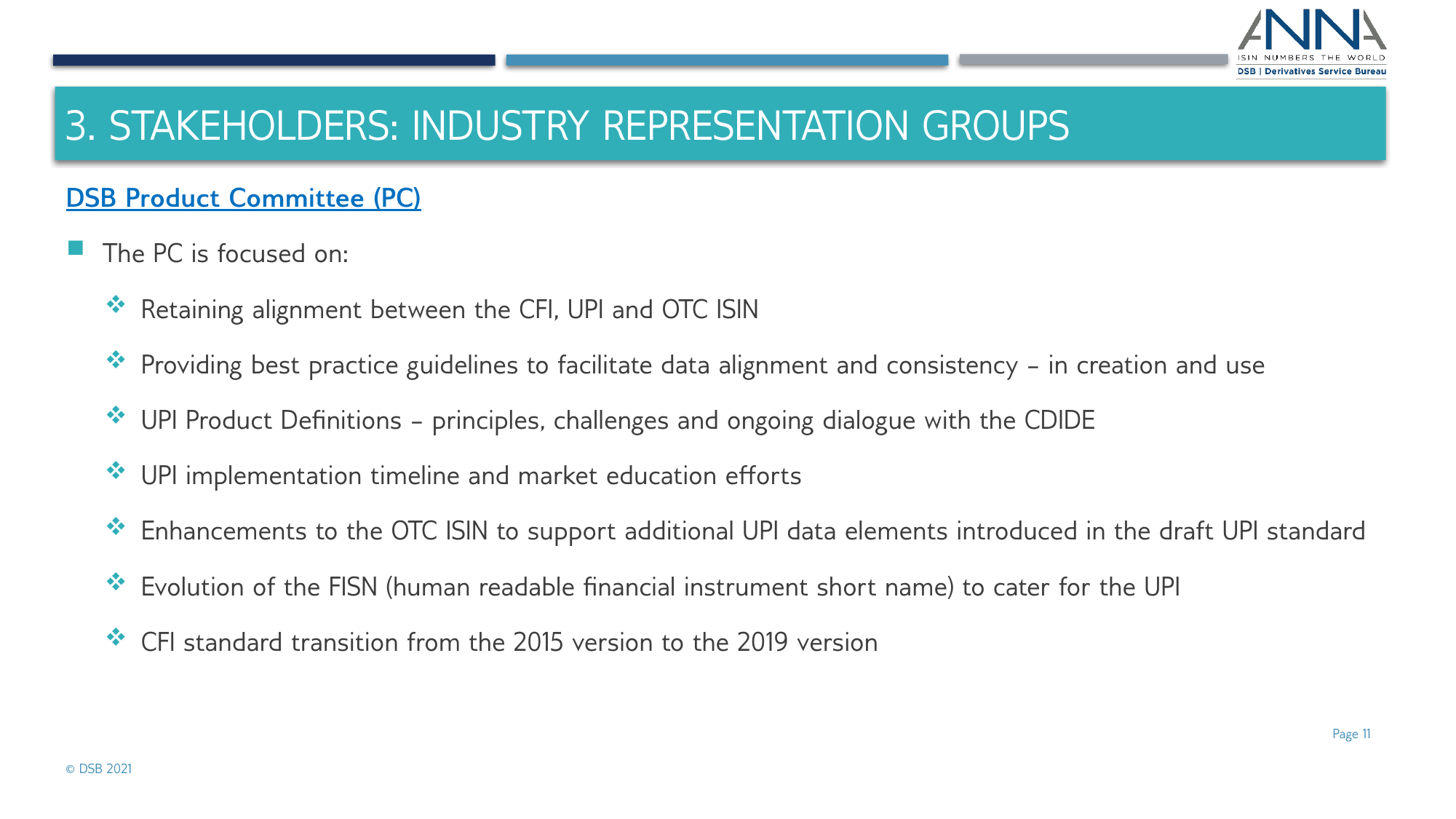

# 3. Stakeholders: industry representation groups
DSB Product Committee (PC)
The PC is focused on:
Retaining alignment between the CFI, UPI and OTC ISIN
Providing best practice guidelines to facilitate data alignment and consistency – in creation and use
UPI Product Definitions – principles, challenges and ongoing dialogue with the CDIDE
UPI implementation timeline and market education efforts
Enhancements to the OTC ISIN to support additional UPI data elements introduced in the draft UPI standard
Evolution of the FISN (human readable financial instrument short name) to cater for the UPI
CFI standard transition from the 2015 version to the 2019 version

Page 11
© DSB 2021